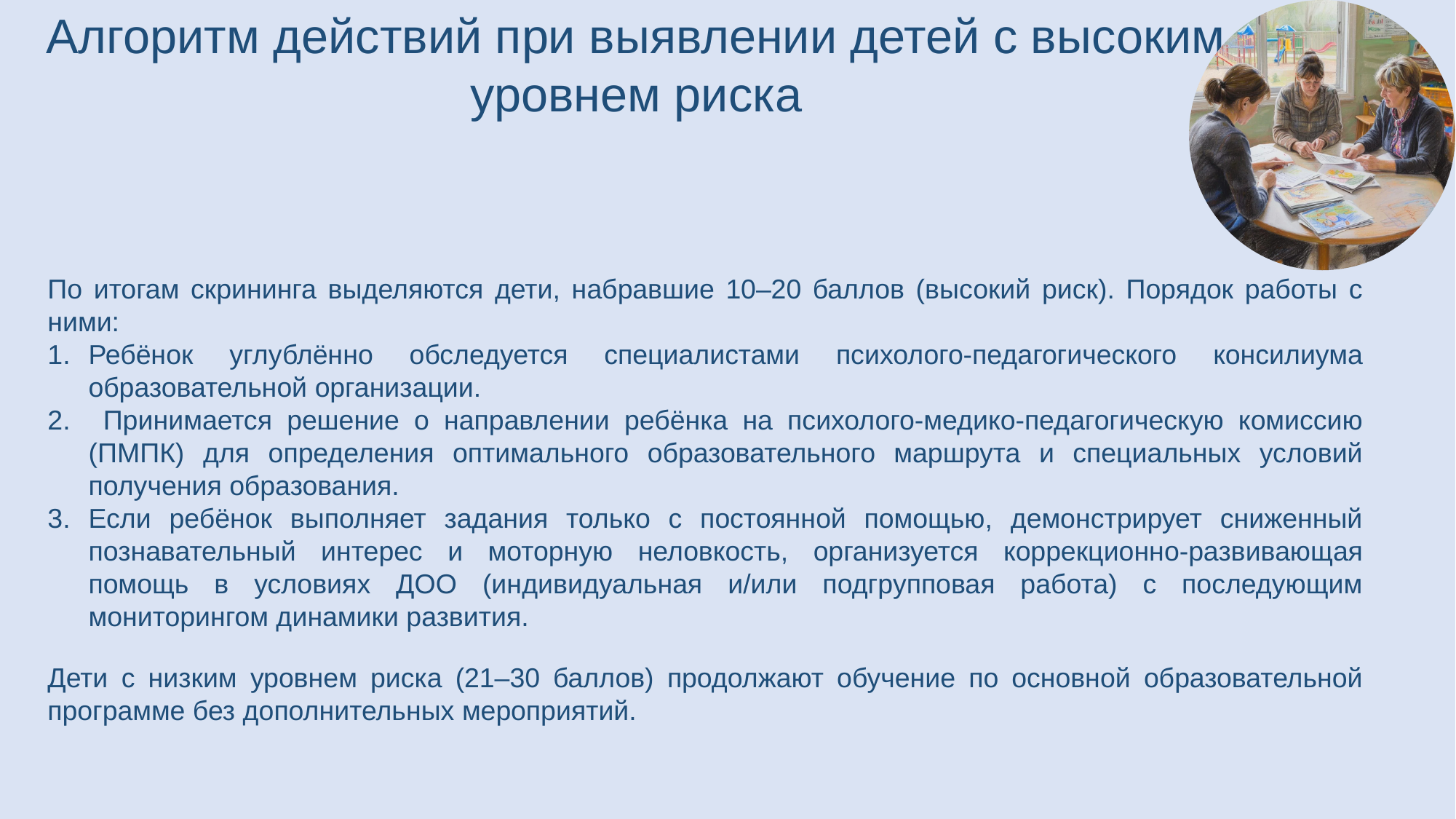

Алгоритм действий при выявлении детей с высоким уровнем риска

По итогам скрининга выделяются дети, набравшие 10–20 баллов (высокий риск). Порядок работы с ними:
Ребёнок углублённо обследуется специалистами психолого-педагогического консилиума образовательной организации.
 Принимается решение о направлении ребёнка на психолого-медико-педагогическую комиссию (ПМПК) для определения оптимального образовательного маршрута и специальных условий получения образования.
Если ребёнок выполняет задания только с постоянной помощью, демонстрирует сниженный познавательный интерес и моторную неловкость, организуется коррекционно-развивающая помощь в условиях ДОО (индивидуальная и/или подгрупповая работа) с последующим мониторингом динамики развития.

Дети с низким уровнем риска (21–30 баллов) продолжают обучение по основной образовательной программе без дополнительных мероприятий.